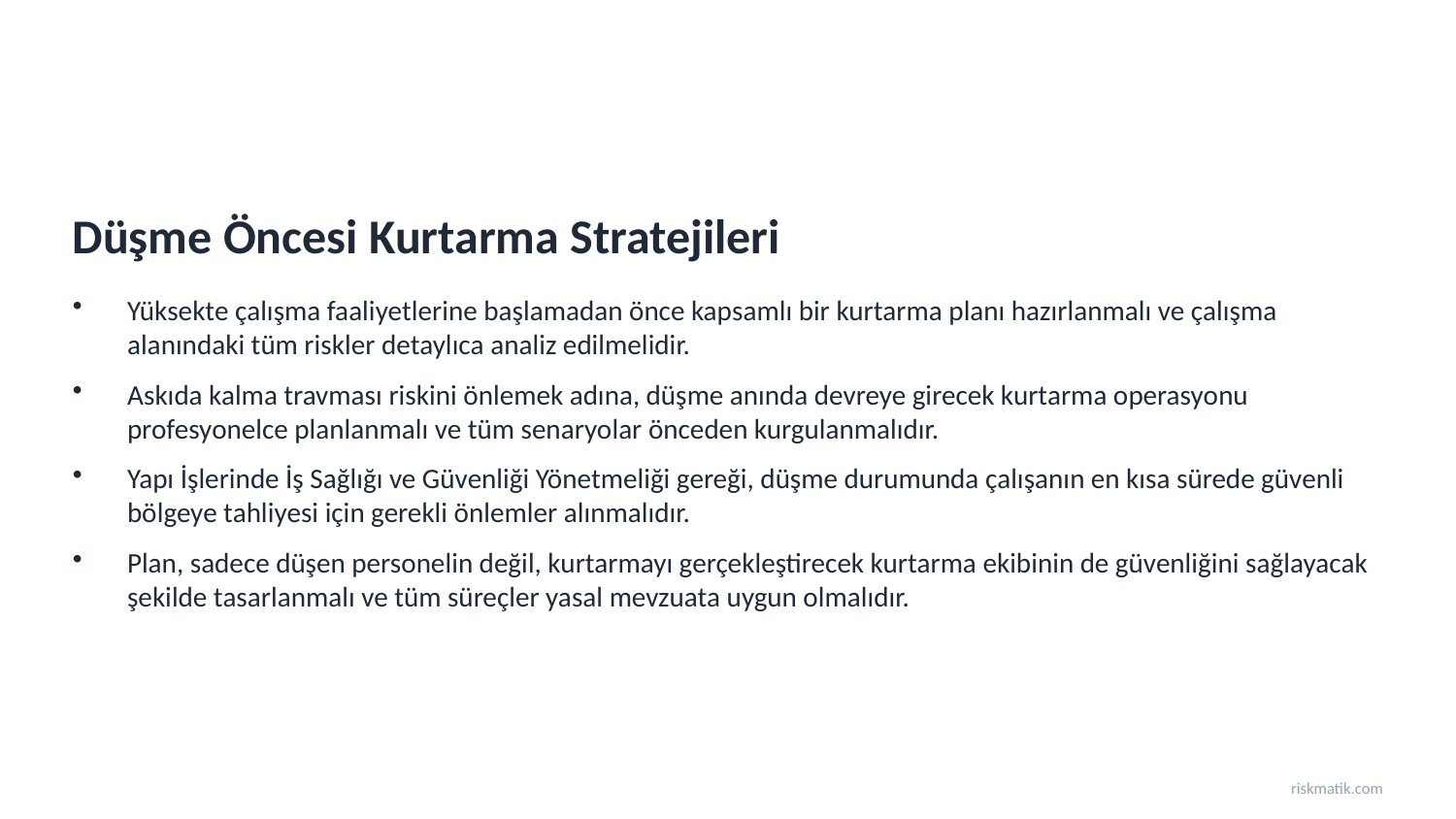

Düşme Öncesi Kurtarma Stratejileri
Yüksekte çalışma faaliyetlerine başlamadan önce kapsamlı bir kurtarma planı hazırlanmalı ve çalışma alanındaki tüm riskler detaylıca analiz edilmelidir.
Askıda kalma travması riskini önlemek adına, düşme anında devreye girecek kurtarma operasyonu profesyonelce planlanmalı ve tüm senaryolar önceden kurgulanmalıdır.
Yapı İşlerinde İş Sağlığı ve Güvenliği Yönetmeliği gereği, düşme durumunda çalışanın en kısa sürede güvenli bölgeye tahliyesi için gerekli önlemler alınmalıdır.
Plan, sadece düşen personelin değil, kurtarmayı gerçekleştirecek kurtarma ekibinin de güvenliğini sağlayacak şekilde tasarlanmalı ve tüm süreçler yasal mevzuata uygun olmalıdır.
riskmatik.com